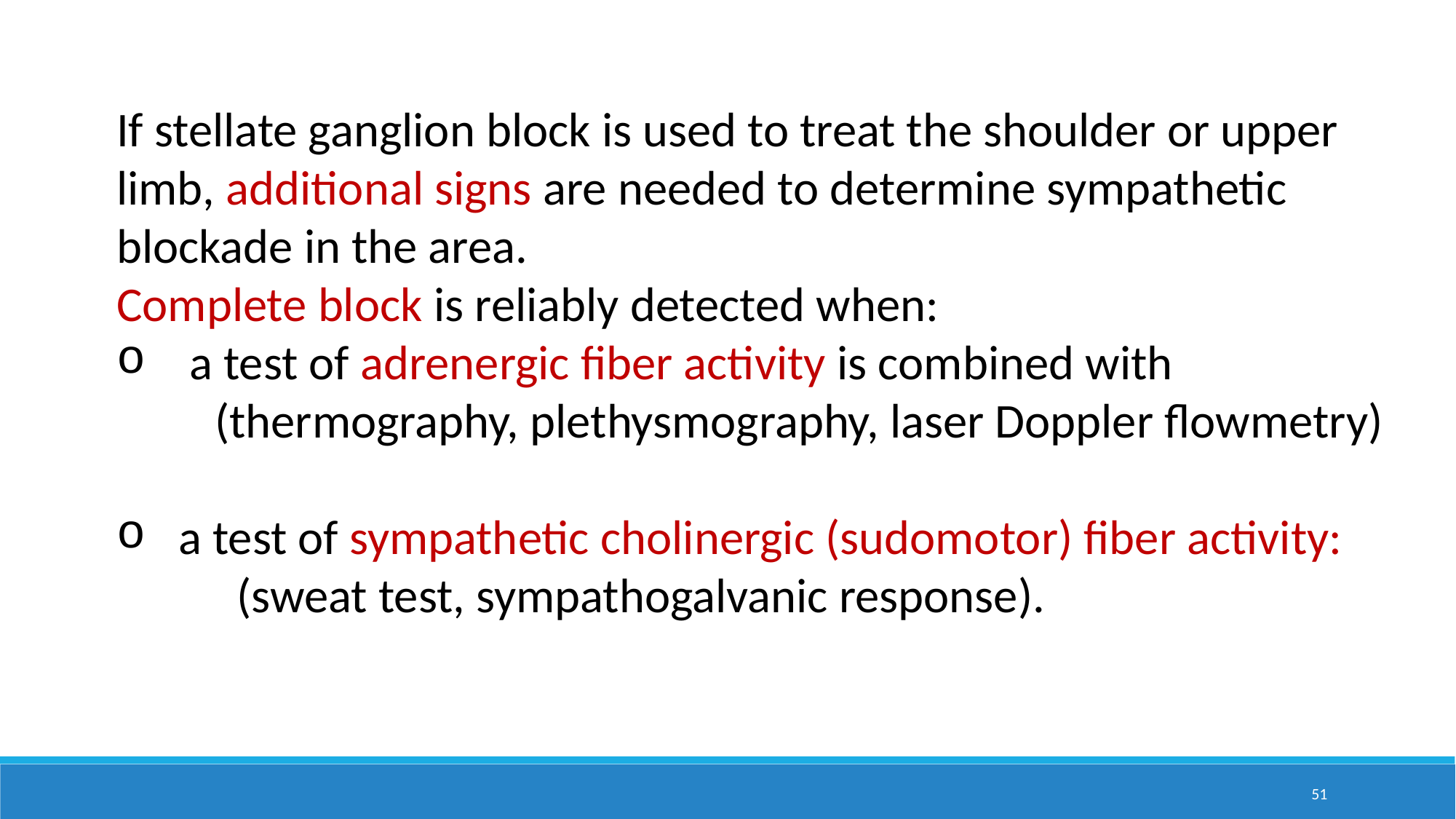

If stellate ganglion block is used to treat the shoulder or upper limb, additional signs are needed to determine sympathetic blockade in the area.
Complete block is reliably detected when:
    a test of adrenergic fiber activity is combined with
         (thermography, plethysmography, laser Doppler flowmetry)

   a test of sympathetic cholinergic (sudomotor) fiber activity:
           (sweat test, sympathogalvanic response).
51